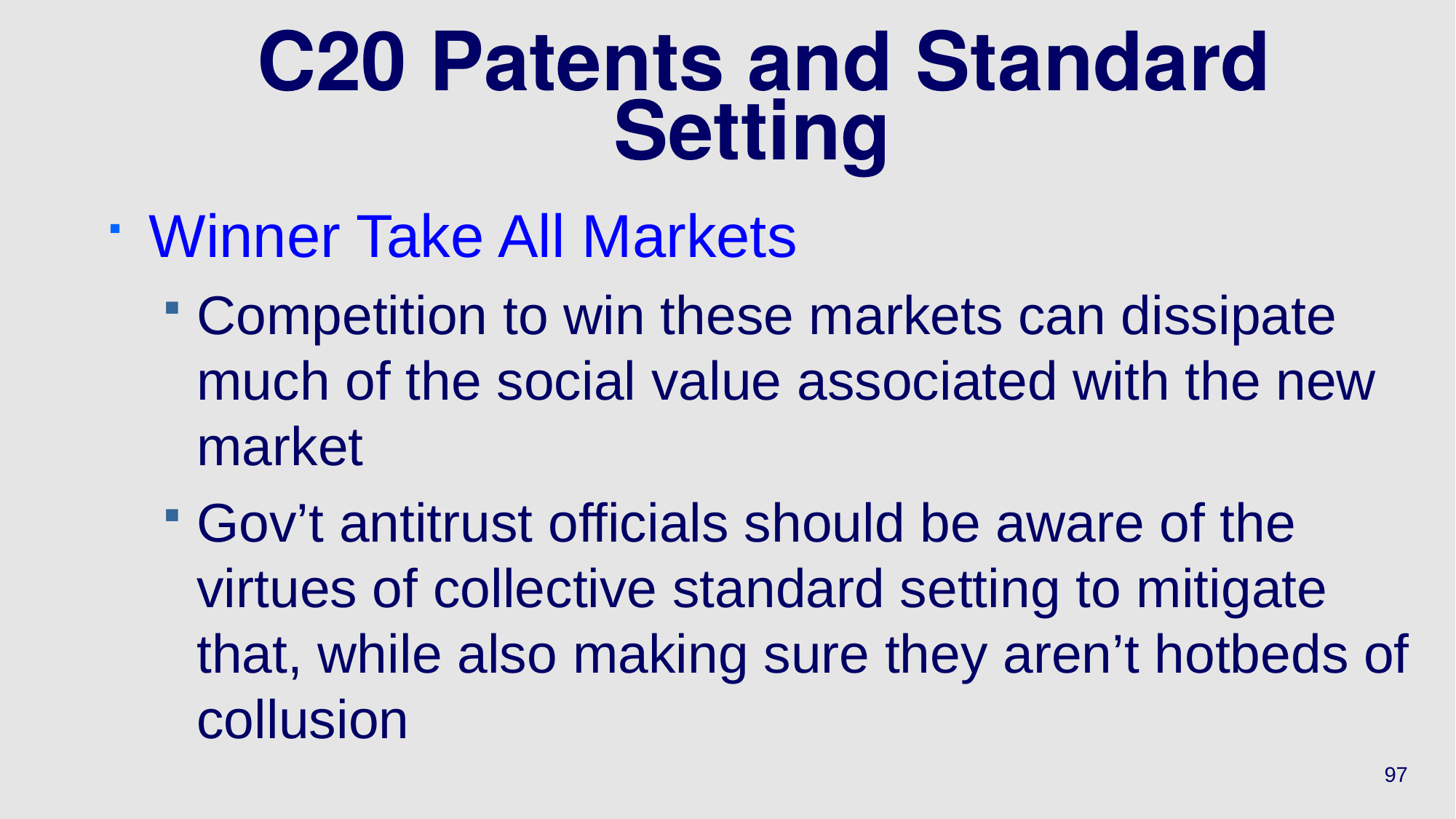

# C20 Patents and Standard Setting
Winner Take All Markets
Competition to win these markets can dissipate much of the social value associated with the new market
Gov’t antitrust officials should be aware of the virtues of collective standard setting to mitigate that, while also making sure they aren’t hotbeds of collusion
97